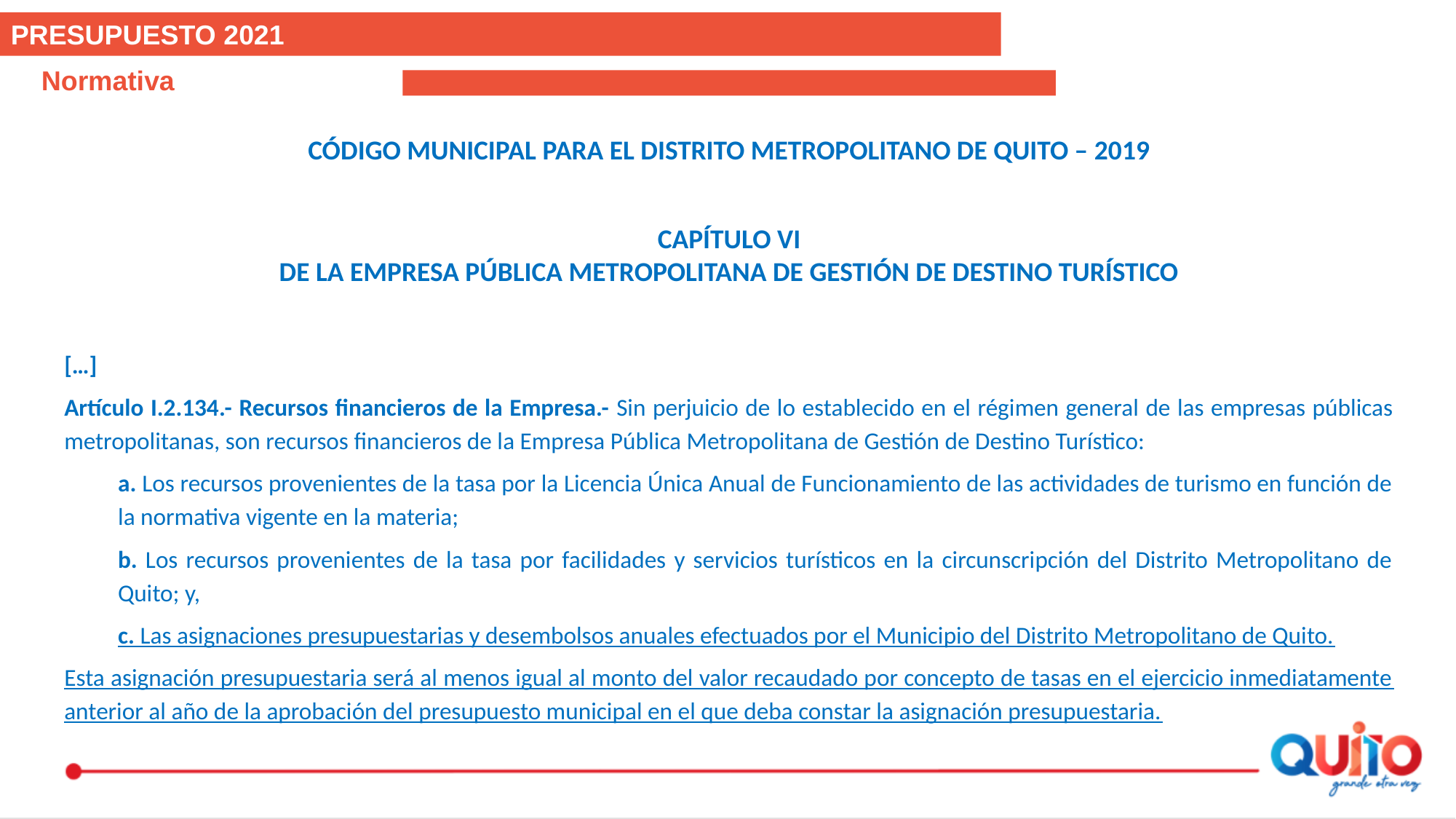

PRESUPUESTO 2021
Normativa

CÓDIGO MUNICIPAL PARA EL DISTRITO METROPOLITANO DE QUITO – 2019

CAPÍTULO VI
DE LA EMPRESA PÚBLICA METROPOLITANA DE GESTIÓN DE DESTINO TURÍSTICO
[…]
Artículo I.2.134.- Recursos financieros de la Empresa.- Sin perjuicio de lo establecido en el régimen general de las empresas públicas metropolitanas, son recursos financieros de la Empresa Pública Metropolitana de Gestión de Destino Turístico:
a. Los recursos provenientes de la tasa por la Licencia Única Anual de Funcionamiento de las actividades de turismo en función de la normativa vigente en la materia;
b. Los recursos provenientes de la tasa por facilidades y servicios turísticos en la circunscripción del Distrito Metropolitano de Quito; y,
c. Las asignaciones presupuestarias y desembolsos anuales efectuados por el Municipio del Distrito Metropolitano de Quito.
Esta asignación presupuestaria será al menos igual al monto del valor recaudado por concepto de tasas en el ejercicio inmediatamente anterior al año de la aprobación del presupuesto municipal en el que deba constar la asignación presupuestaria.